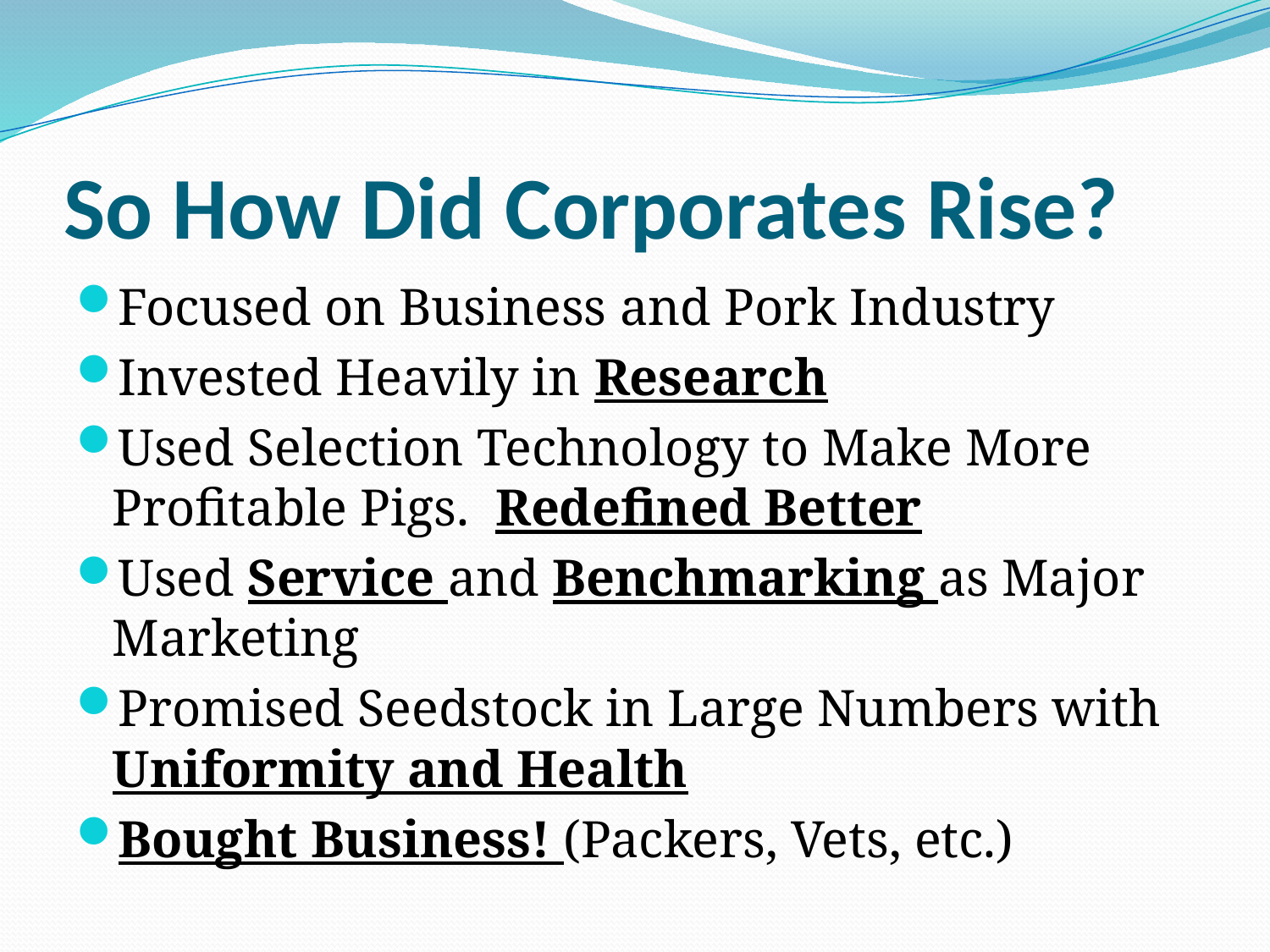

# So How Did Corporates Rise?
Focused on Business and Pork Industry
Invested Heavily in Research
Used Selection Technology to Make More Profitable Pigs.  Redefined Better
Used Service and Benchmarking as Major Marketing
Promised Seedstock in Large Numbers with Uniformity and Health
Bought Business! (Packers, Vets, etc.)